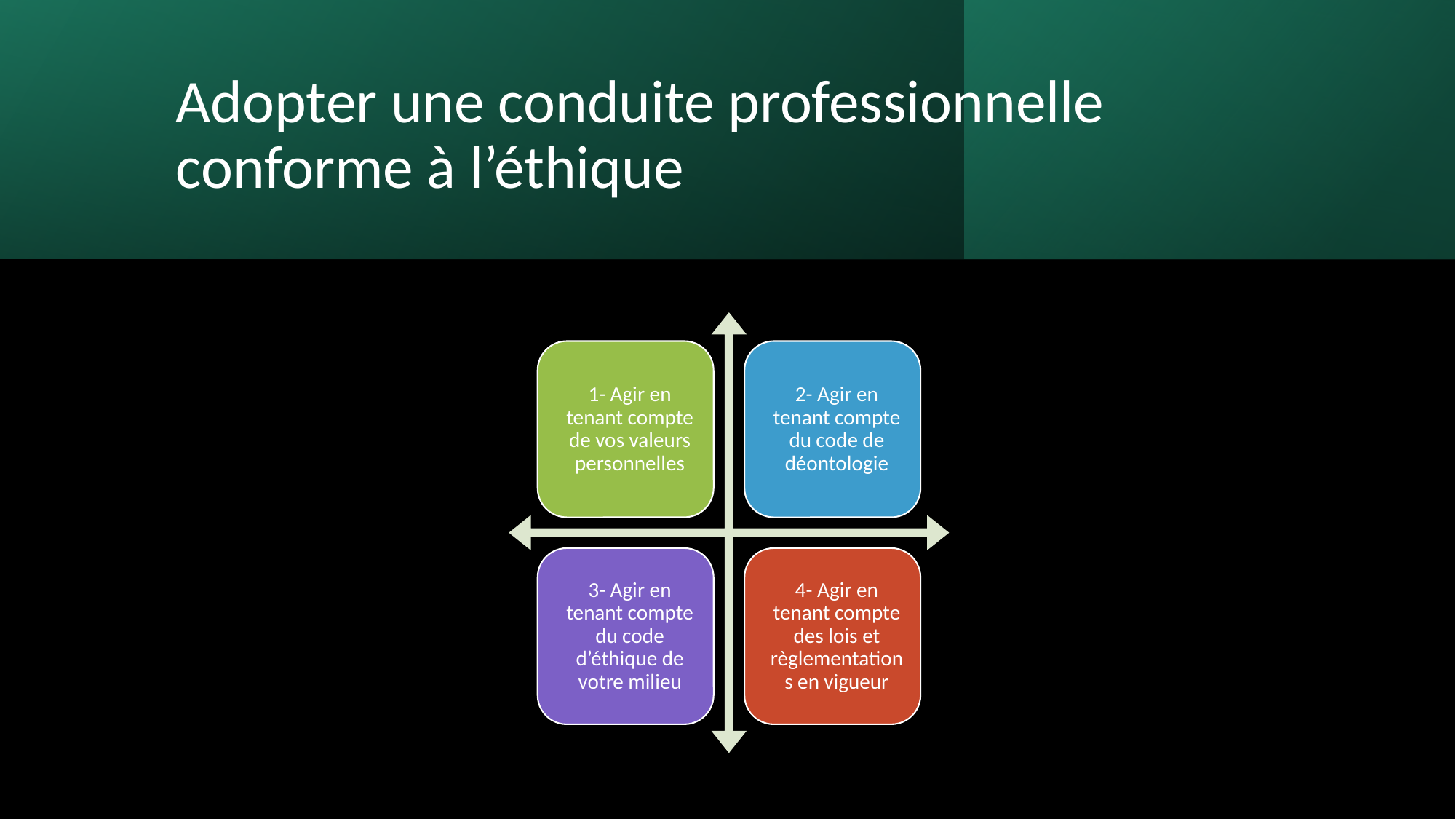

# Adopter une conduite professionnelle conforme à l’éthique
1- Agir en tenant compte de vos valeurs personnelles
2- Agir en tenant compte du code de déontologie
3- Agir en tenant compte du code d’éthique de votre milieu
4- Agir en tenant compte des lois et règlementations en vigueur